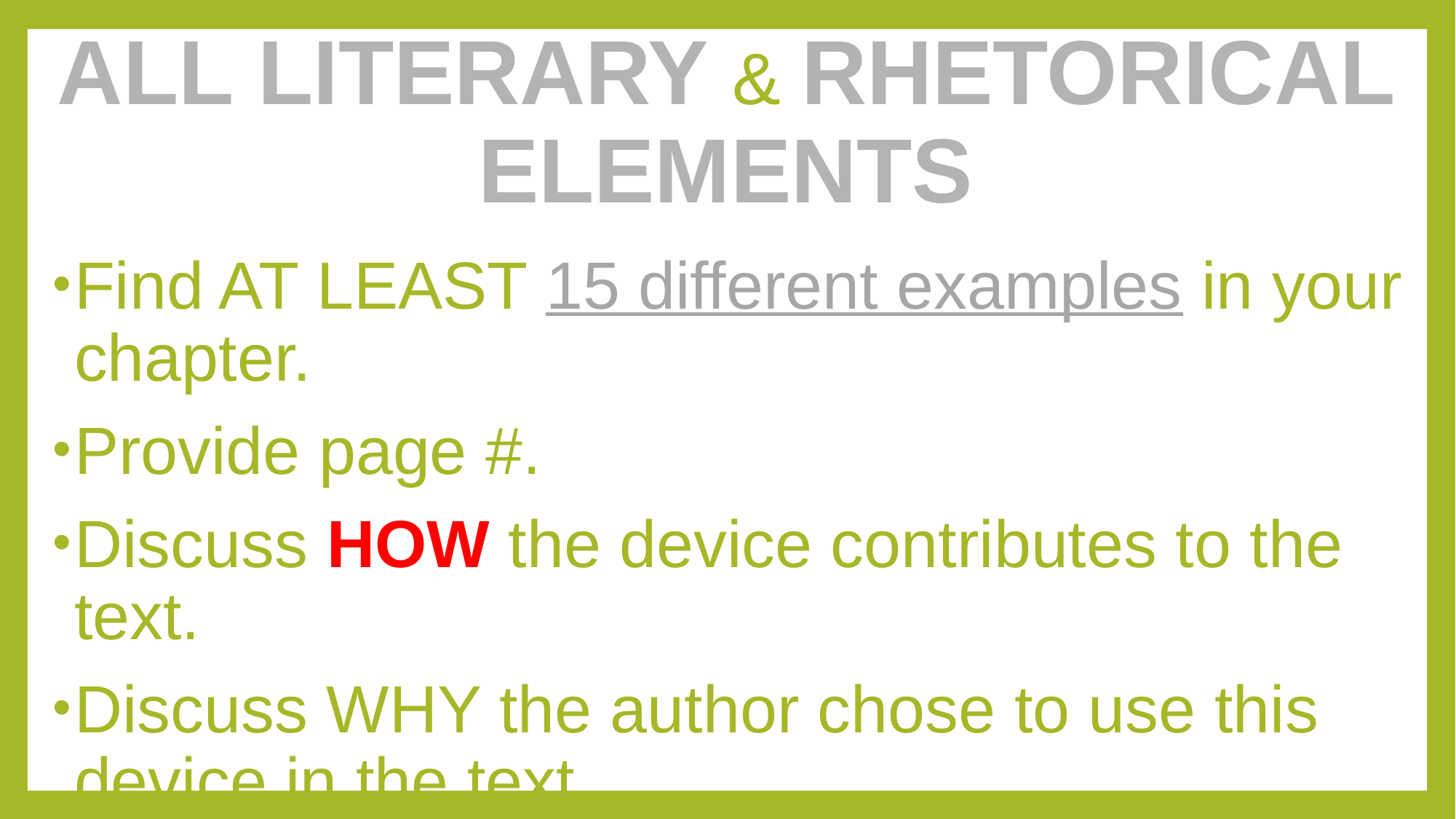

# ALL LITERARY & RHETORICAL ELEMENTS
Find AT LEAST 15 different examples in your chapter.
Provide page #.
Discuss HOW the device contributes to the text.
Discuss WHY the author chose to use this device in the text.